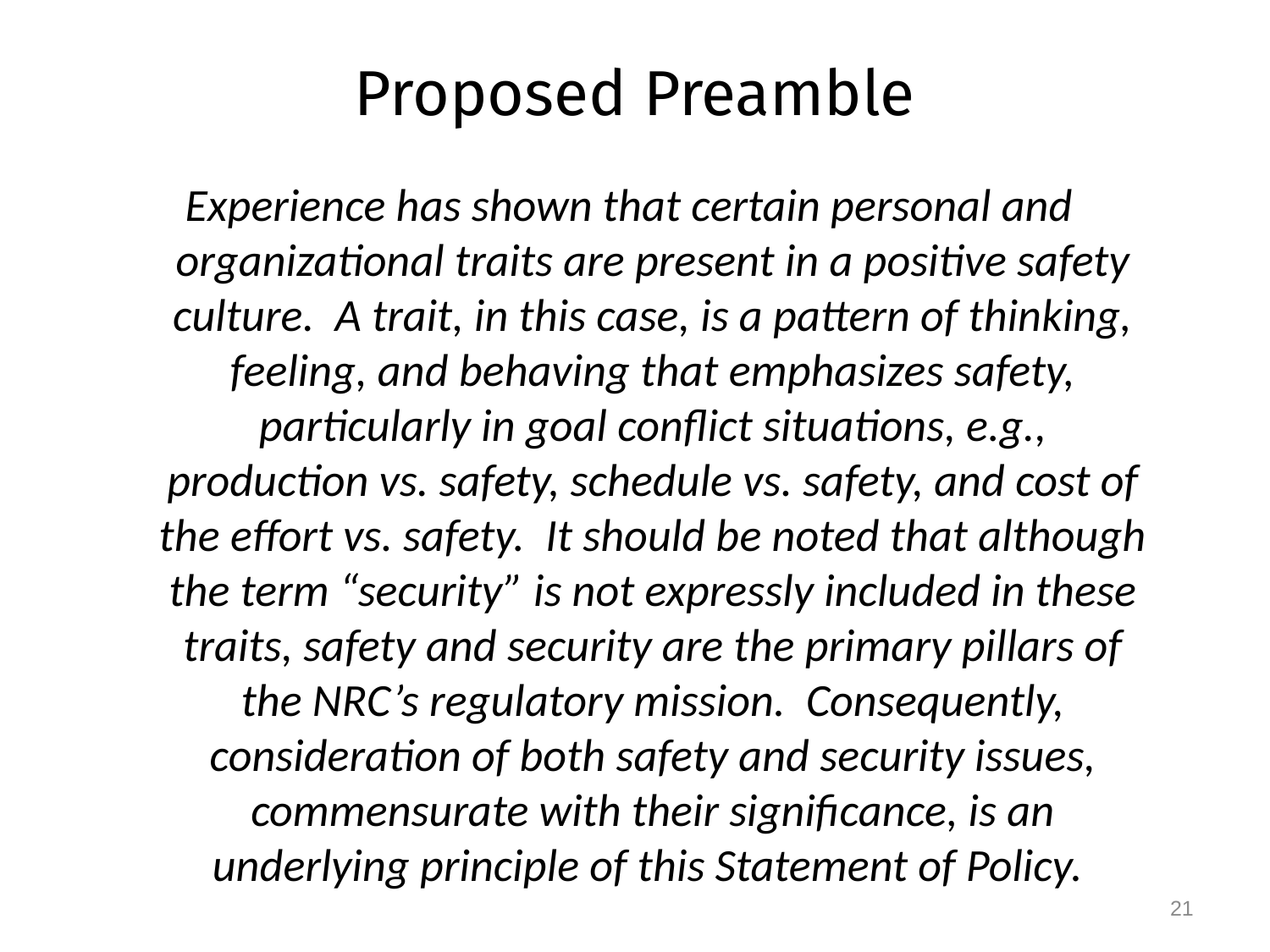

# Proposed Preamble
Experience has shown that certain personal and organizational traits are present in a positive safety culture.  A trait, in this case, is a pattern of thinking, feeling, and behaving that emphasizes safety, particularly in goal conflict situations, e.g., production vs. safety, schedule vs. safety, and cost of the effort vs. safety.  It should be noted that although the term “security” is not expressly included in these traits, safety and security are the primary pillars of the NRC’s regulatory mission.  Consequently, consideration of both safety and security issues, commensurate with their significance, is an underlying principle of this Statement of Policy.

21